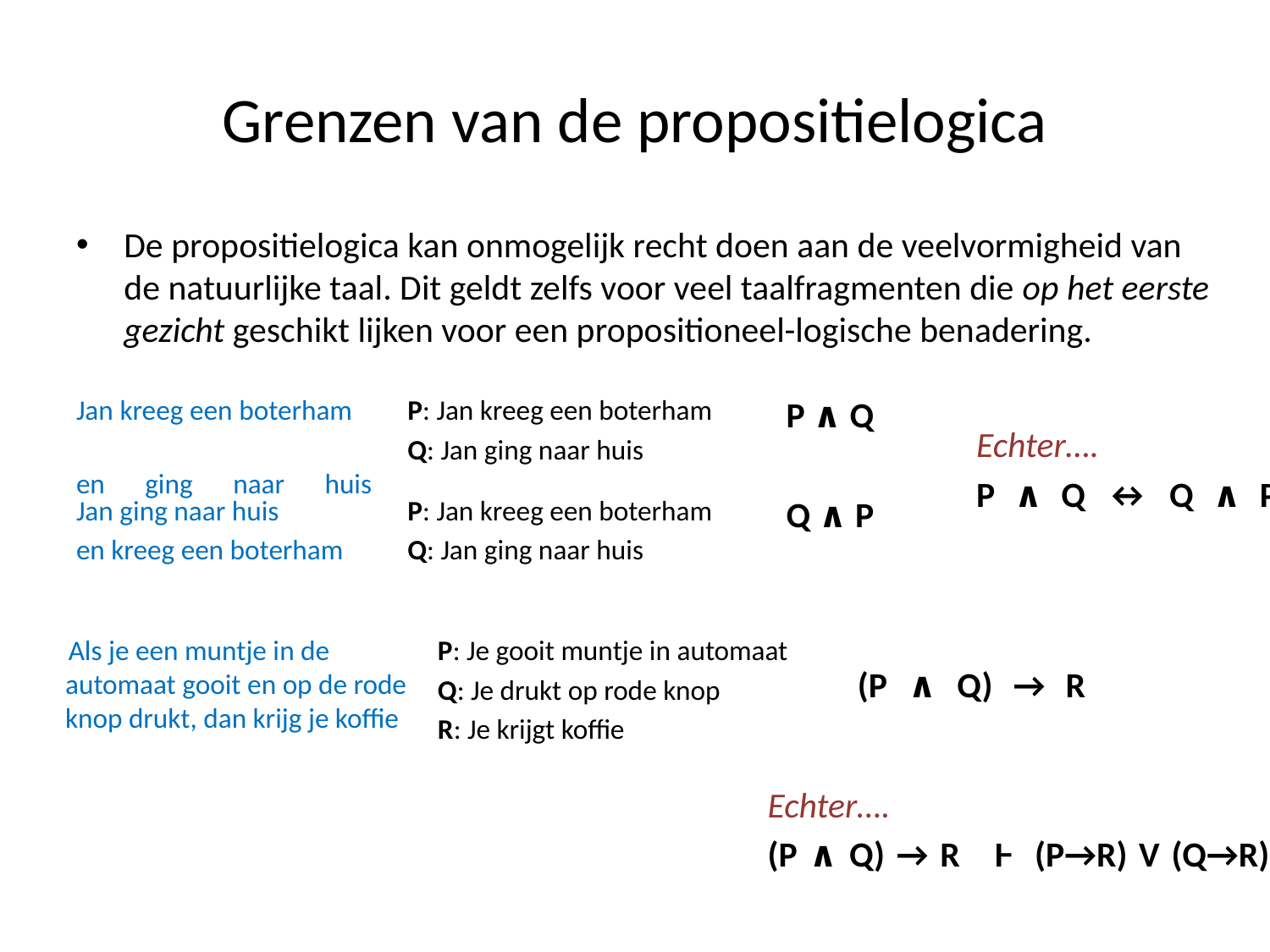

# Grenzen van de propositielogica
De propositielogica kan onmogelijk recht doen aan de veelvormigheid van de natuurlijke taal. Dit geldt zelfs voor veel taalfragmenten die op het eerste gezicht geschikt lijken voor een propositioneel-logische benadering.

Jan kreeg een boterham
en ging naar huis

P: Jan kreeg een boterham
Q: Jan ging naar huis

P ∧ Q

Echter….
P ∧ Q ↔ Q ∧ P

Jan ging naar huis
en kreeg een boterham

P: Jan kreeg een boterham
Q: Jan ging naar huis

Q ∧ P

        Als je een muntje in de automaat gooit en op de rode knop drukt, dan krijg je koffie

P: Je gooit muntje in automaat
Q: Je drukt op rode knop
R: Je krijgt koffie

(P ∧ Q) → R

Echter….
(P ∧ Q) → R   Ⱶ  (P→R) V (Q→R)